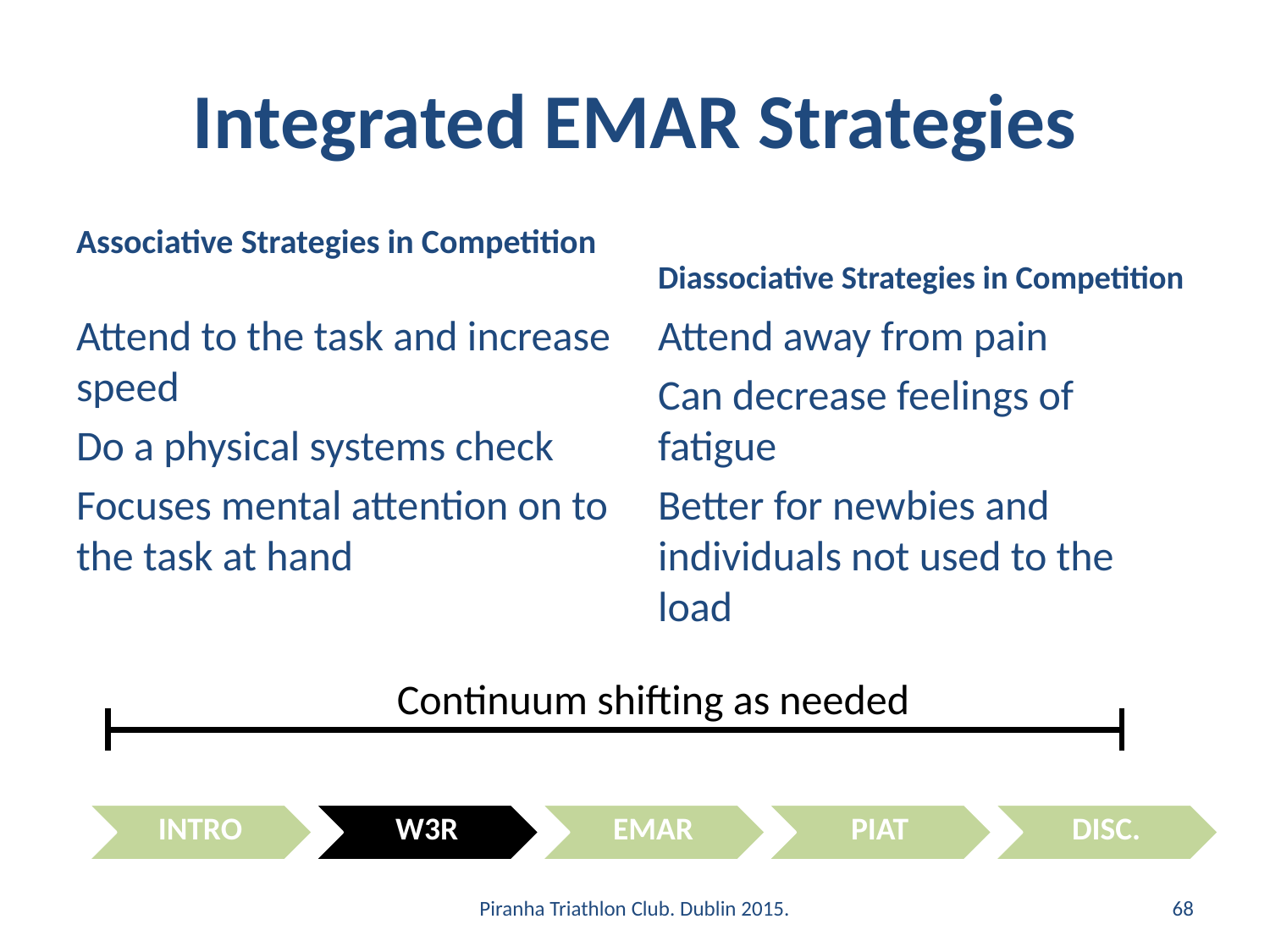

# Integrated EMAR Strategies
Associative Strategies in Competition

Diassociative Strategies in Competition
Attend to the task and increase speed
Do a physical systems check
Focuses mental attention on to the task at hand

Attend away from pain
Can decrease feelings of fatigue
Better for newbies and individuals not used to the load
Continuum shifting as needed
INTRO
W3R
EMAR
PIAT
DISC.
Piranha Triathlon Club. Dublin 2015.
68